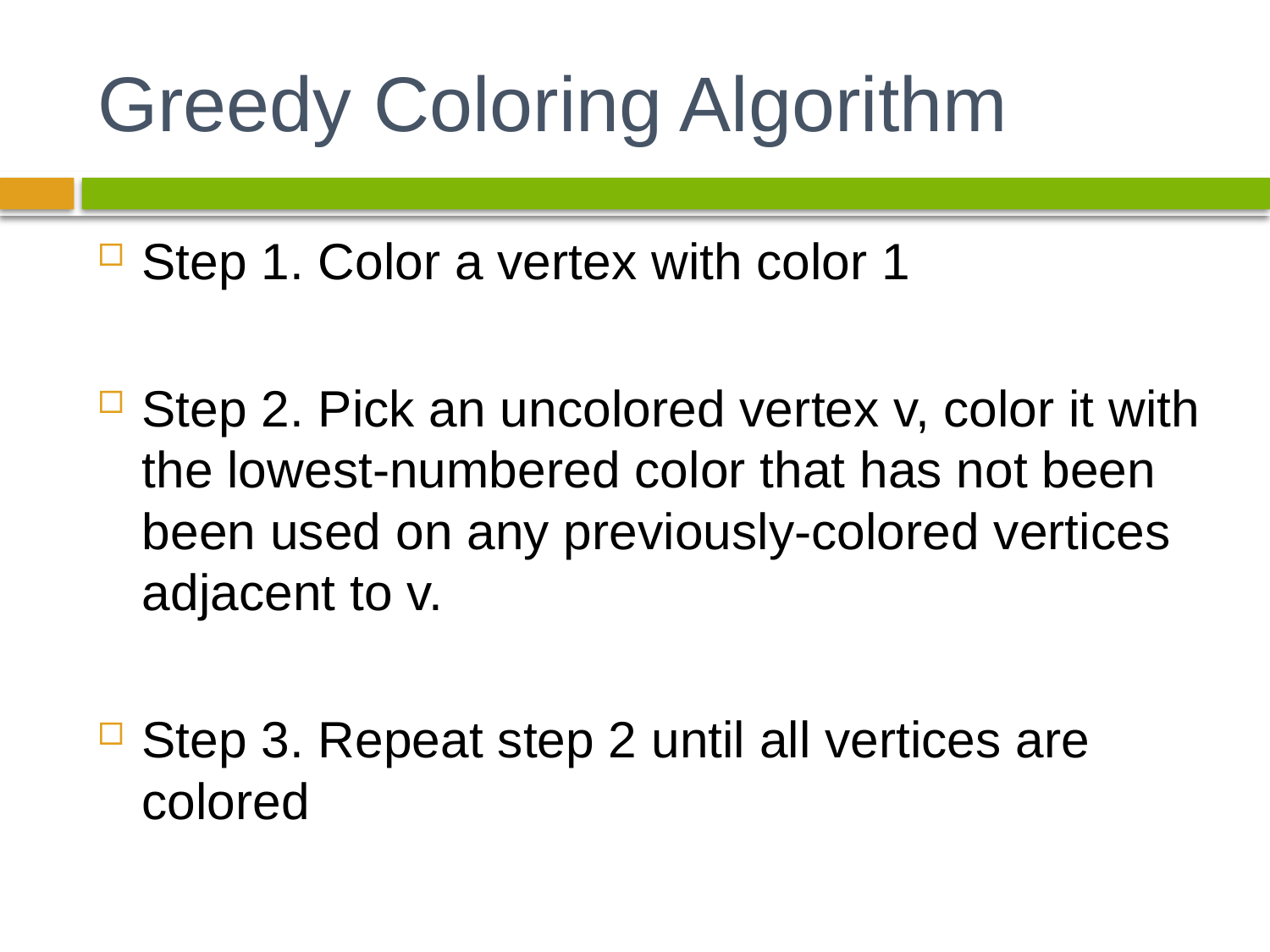

# Greedy Coloring Algorithm
Step 1. Color a vertex with color 1

Step 2. Pick an uncolored vertex v, color it with the lowest-numbered color that has not been been used on any previously-colored vertices adjacent to v.

Step 3. Repeat step 2 until all vertices are colored